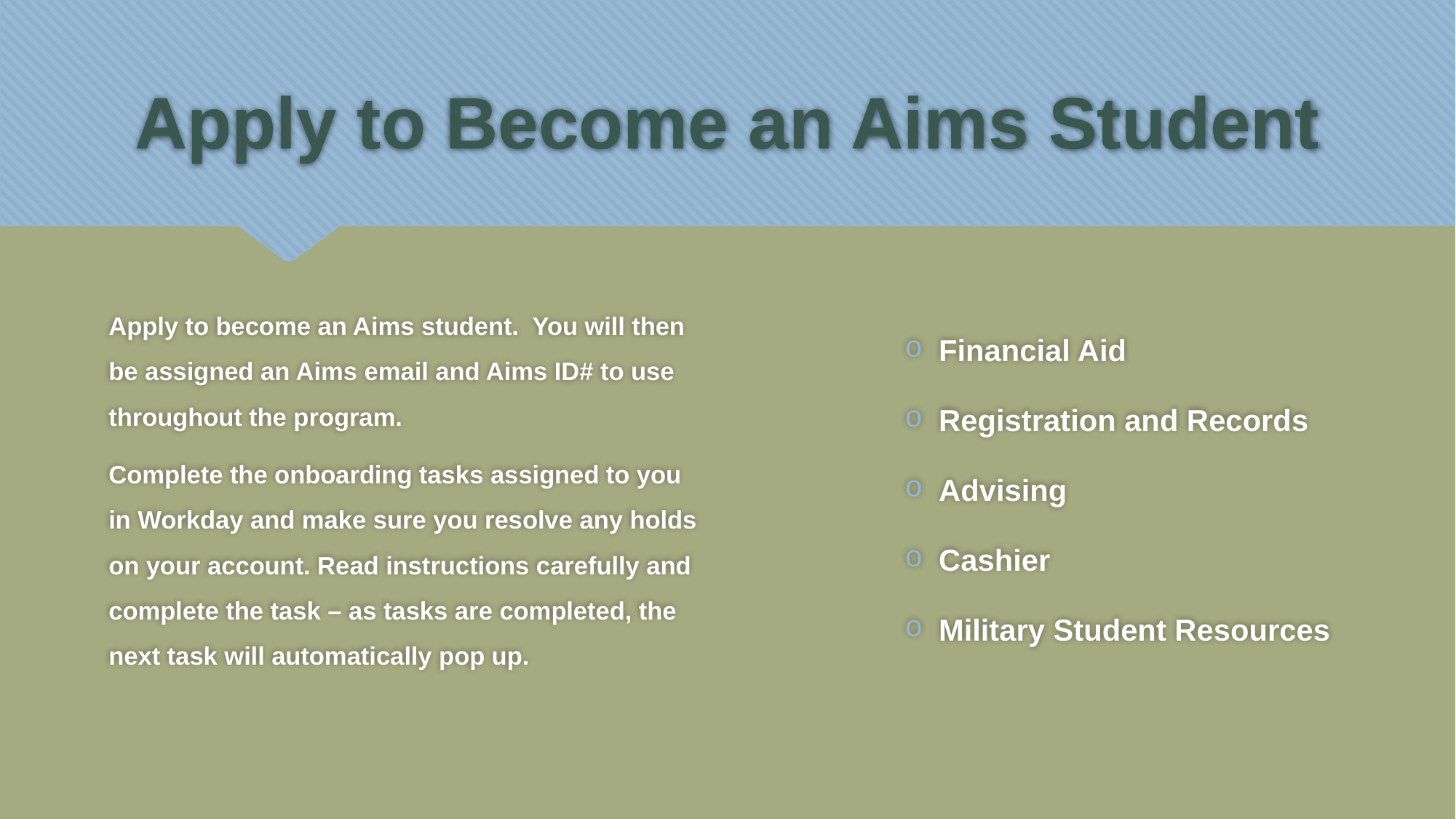

# Apply to Become an Aims Student
Apply to become an Aims student.  You will then be assigned an Aims email and Aims ID# to use throughout the program.
Complete the onboarding tasks assigned to you in Workday and make sure you resolve any holds on your account. Read instructions carefully and complete the task – as tasks are completed, the next task will automatically pop up.
Financial Aid
Registration and Records
Advising
Cashier
Military Student Resources